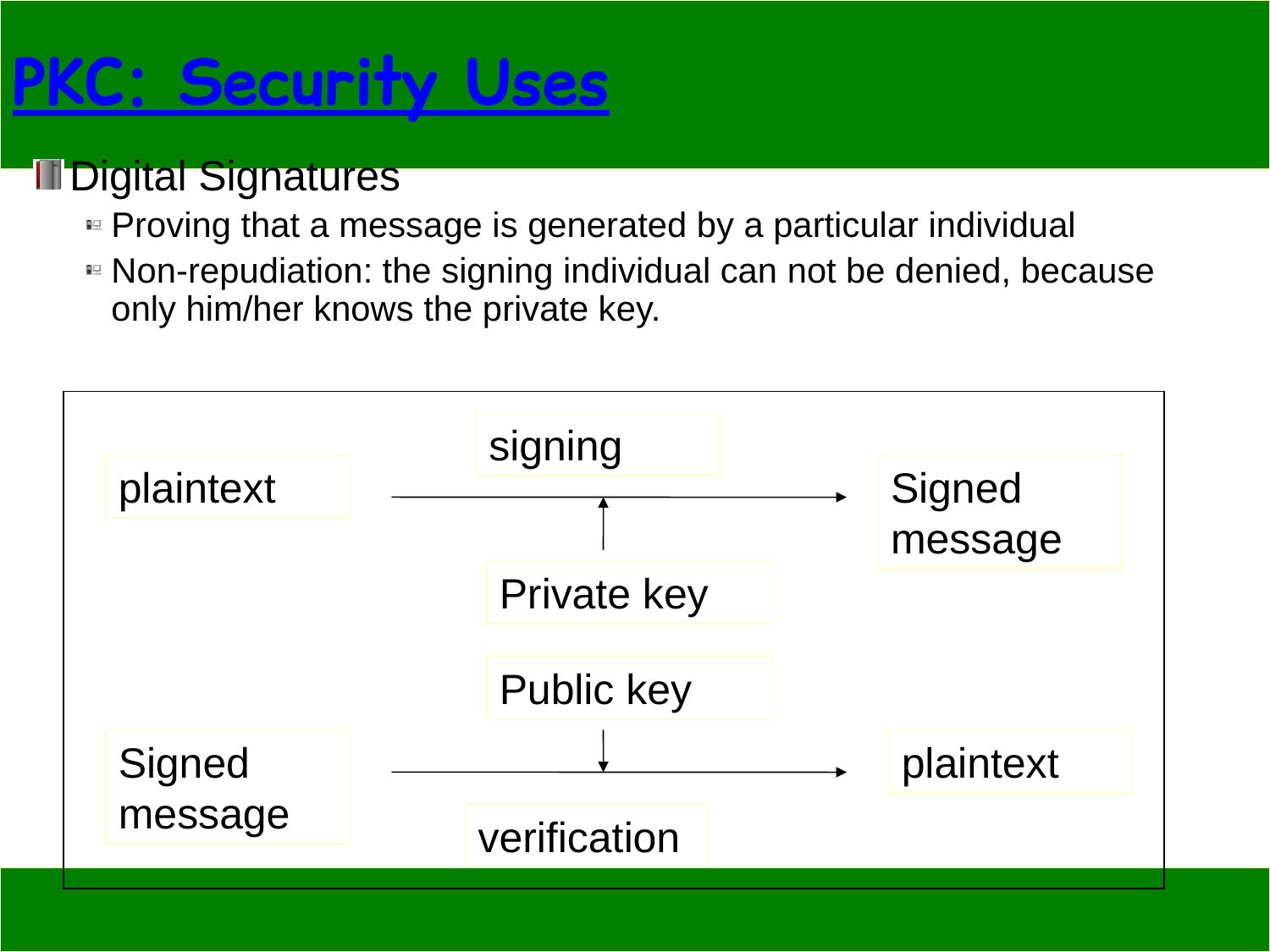

# PKC: Security Uses
Digital Signatures
Proving that a message is generated by a particular individual
Non-repudiation: the signing individual can not be denied, because only him/her knows the private key.

signing
plaintext
Signed message

Private key
Public key
Signed message

plaintext

verification